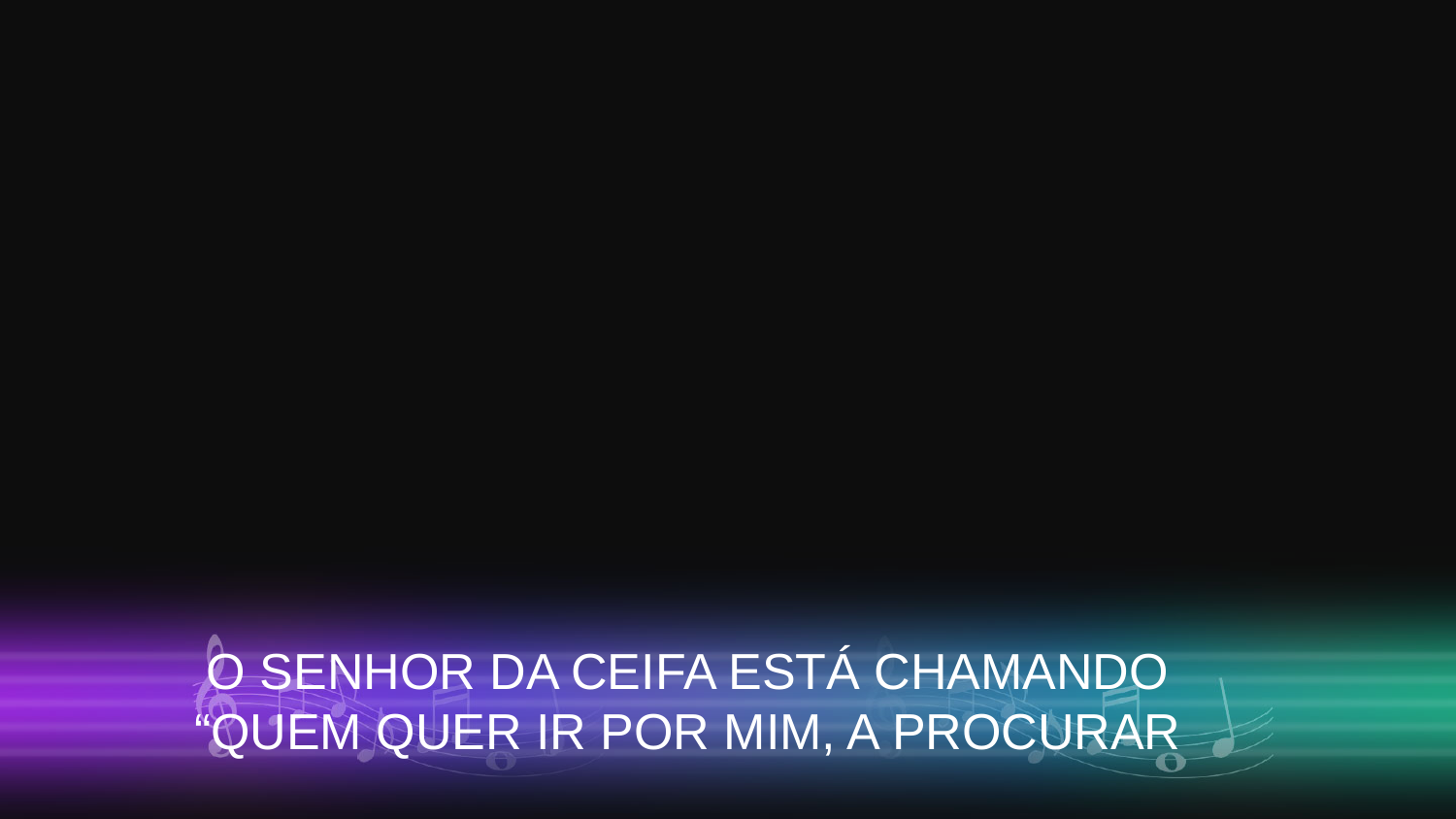

O SENHOR DA CEIFA ESTÁ CHAMANDO
“QUEM QUER IR POR MIM, A PROCURAR